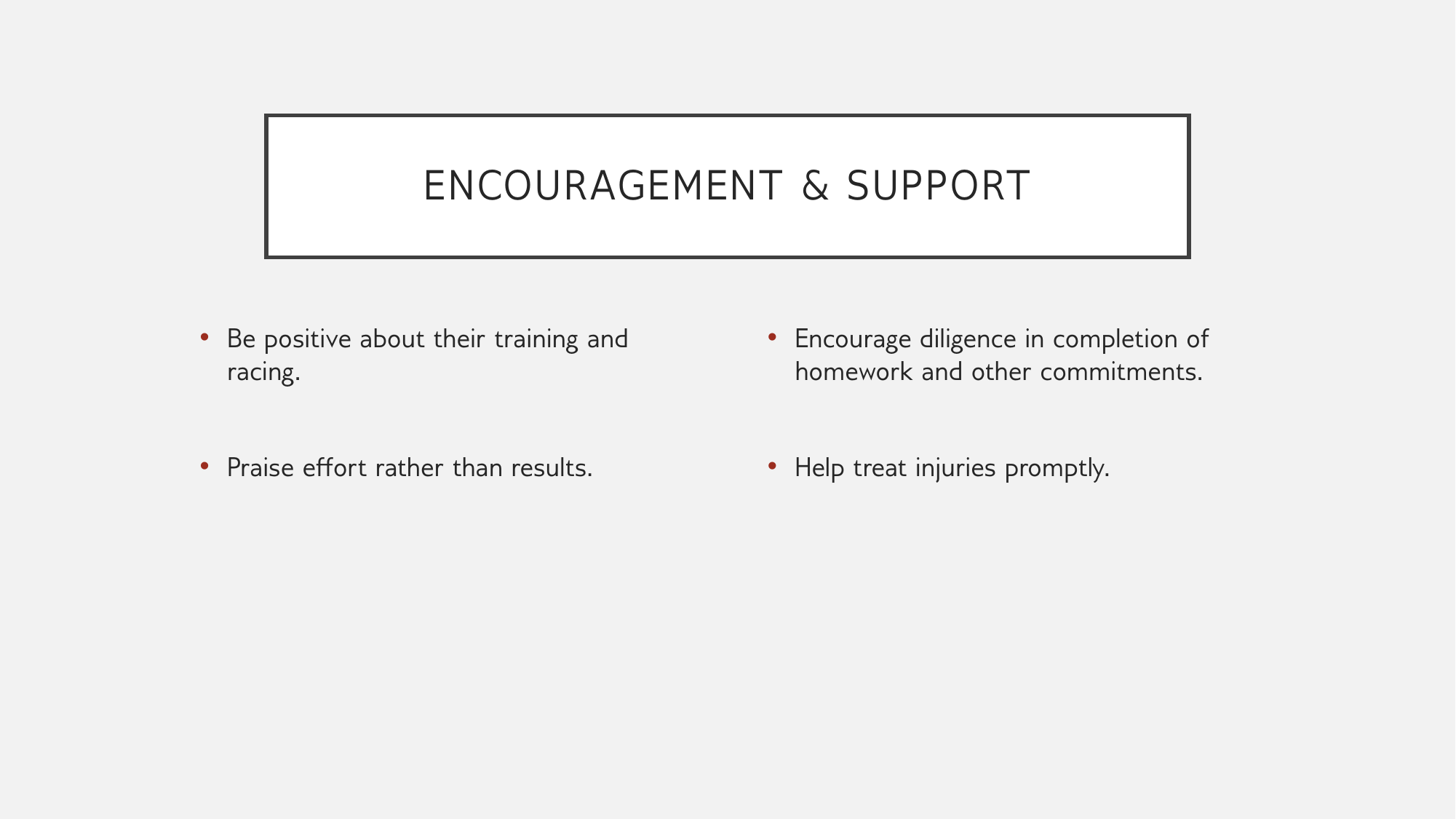

# ENCOURAGEMENt & SUPPORT
Be positive about their training and racing.

Praise effort rather than results.
Encourage diligence in completion of homework and other commitments.

Help treat injuries promptly.